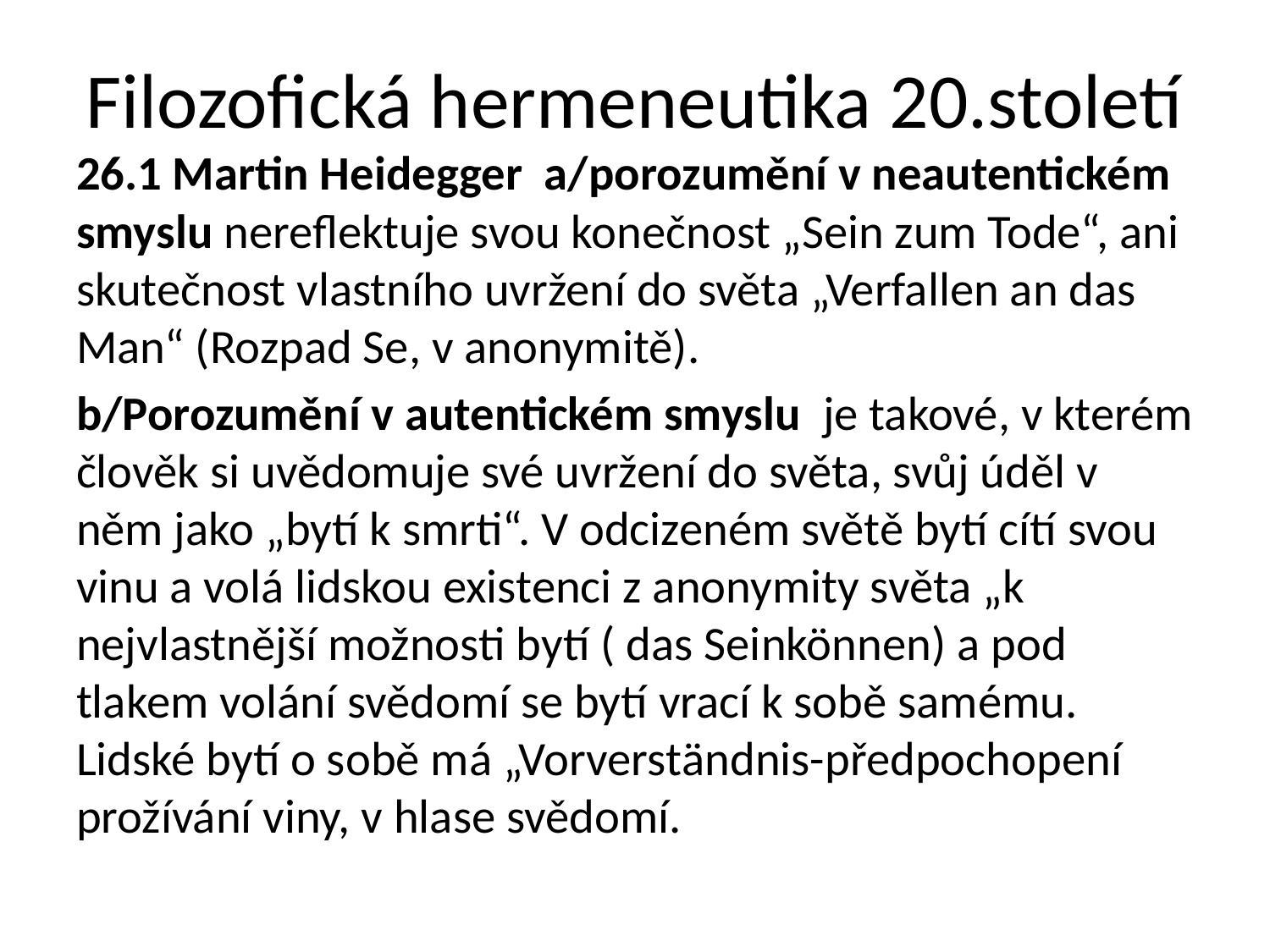

# Filozofická hermeneutika 20.století
26.1 Martin Heidegger  a/porozumění v neautentickém smyslu nereflektuje svou konečnost „Sein zum Tode“, ani skutečnost vlastního uvržení do světa „Verfallen an das Man“ (Rozpad Se, v anonymitě).
b/Porozumění v autentickém smyslu  je takové, v kterém člověk si uvědomuje své uvržení do světa, svůj úděl v něm jako „bytí k smrti“. V odcizeném světě bytí cítí svou vinu a volá lidskou existenci z anonymity světa „k nejvlastnější možnosti bytí ( das Seinkönnen) a pod tlakem volání svědomí se bytí vrací k sobě samému. Lidské bytí o sobě má „Vorverständnis-předpochopení prožívání viny, v hlase svědomí.